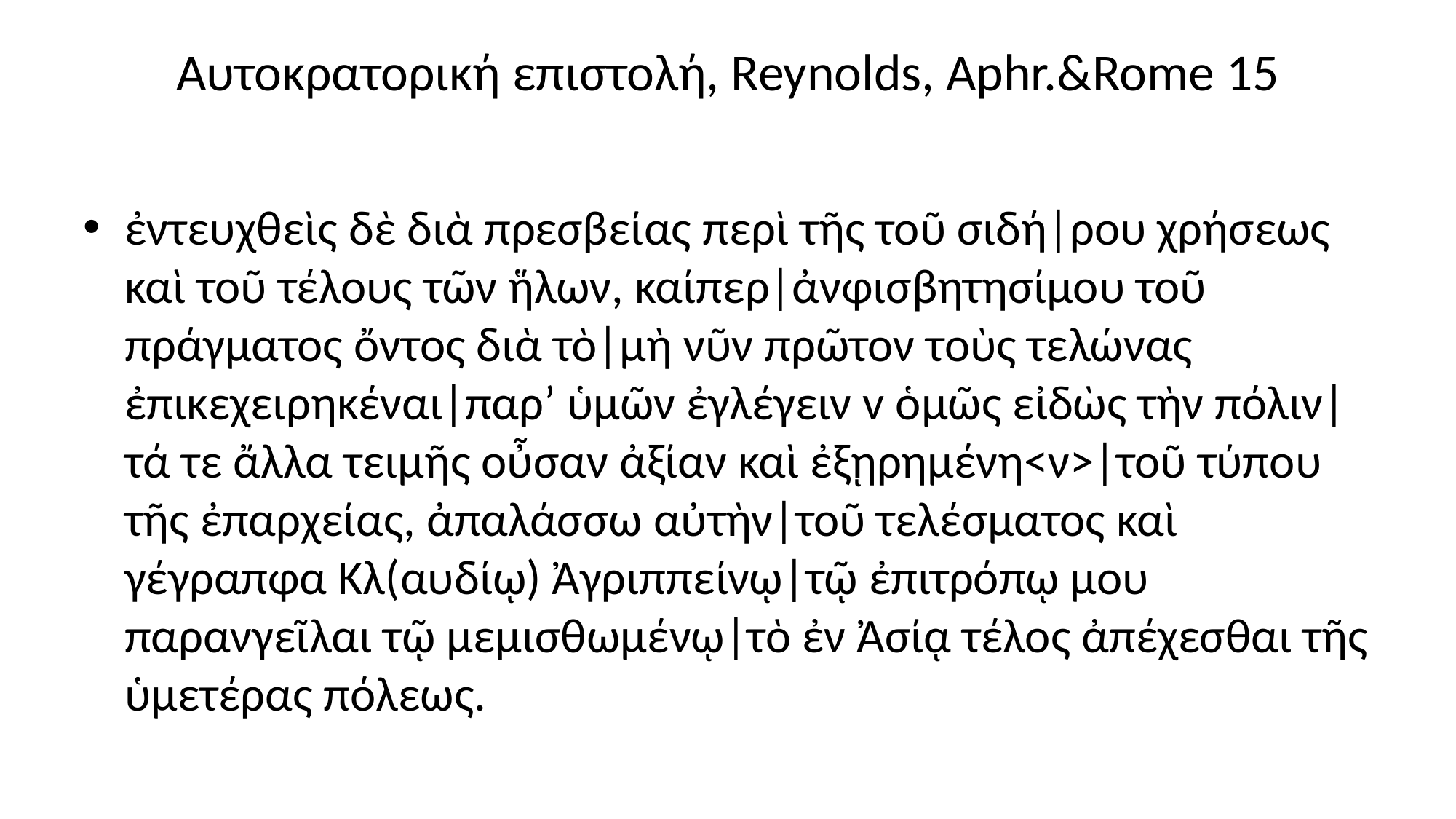

# Αυτοκρατορική επιστολή, Reynolds, Aphr.&Rome 15
ἐντευχθεὶς δὲ διὰ πρεσβείας περὶ τῆς τοῦ σιδή|ρου χρήσεως καὶ τοῦ τέλους τῶν ἥλων, καίπερ|ἀνφισβητησίμου τοῦ πράγματος ὄντος διὰ τὸ|μὴ νῦν πρῶτον τοὺς τελώνας ἐπικεχειρηκέναι|παρ’ ὑμῶν ἐγλέγειν v ὁμῶς εἰδὼς τὴν πόλιν|τά τε ἄλλα τειμῆς οὖσαν ἀξίαν καὶ ἐξῃρημένη<ν>|τοῦ τύπου τῆς ἐπαρχείας, ἀπαλάσσω αὐτὴν|τοῦ τελέσματος καὶ γέγραπφα Κλ(αυδίῳ) Ἀγριππείνῳ|τῷ ἐπιτρόπῳ μου παρανγεῖλαι τῷ μεμισθωμένῳ|τὸ ἐν Ἀσίᾳ τέλος ἀπέχεσθαι τῆς ὑμετέρας πόλεως.